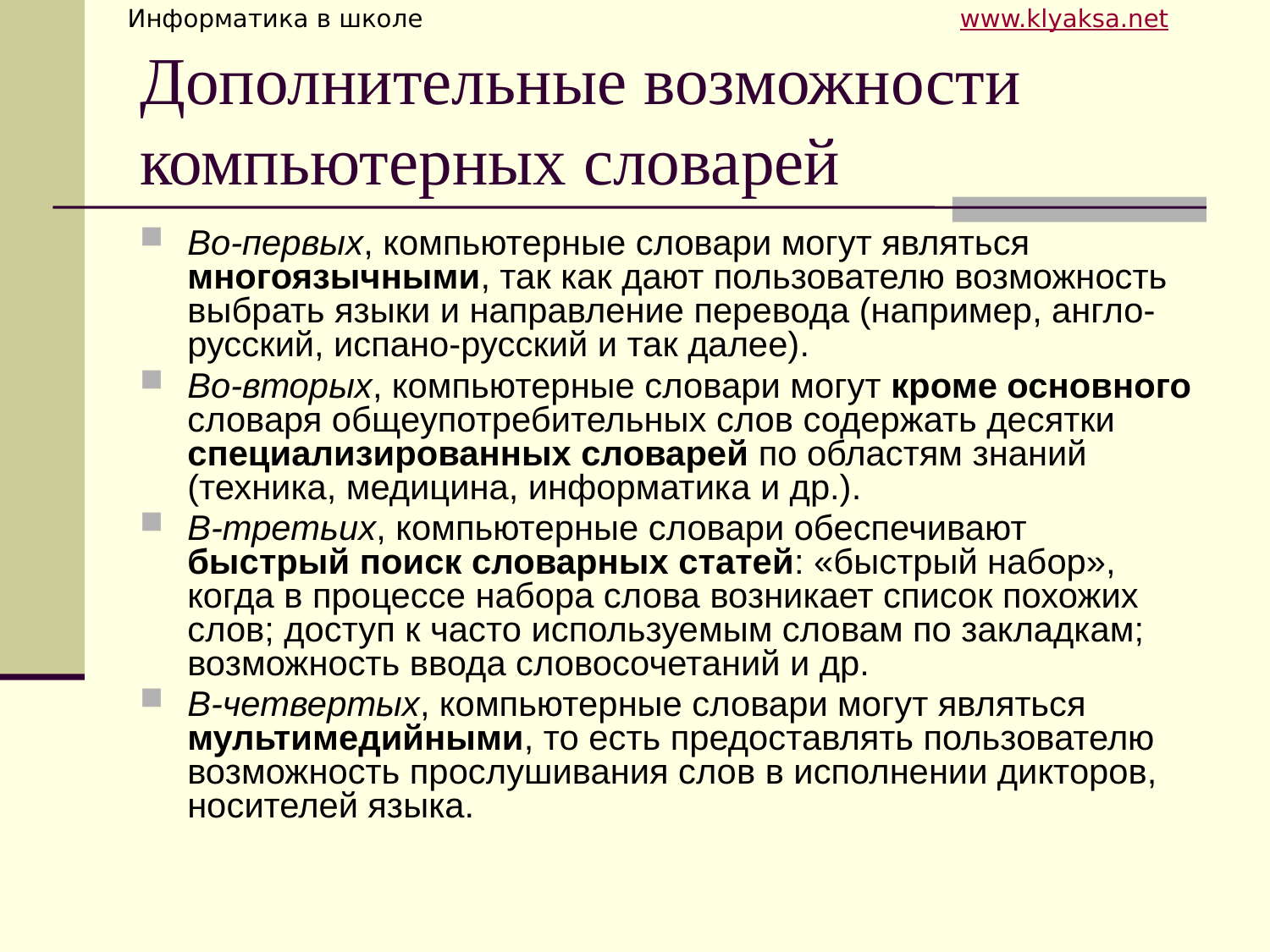

# Дополнительные возможности компьютерных словарей
Во-первых, компьютерные словари могут являться многоязычными, так как дают пользователю возможность выбрать языки и направление перевода (например, англо-русский, испано-русский и так далее).
Во-вторых, компьютерные словари могут кроме основного словаря общеупотребительных слов содержать десятки специализированных словарей по областям знаний (техника, медицина, информатика и др.).
В-третьих, компьютерные словари обеспечивают быстрый поиск словарных статей: «быстрый набор», когда в процессе набора слова возникает список похожих слов; доступ к часто используемым словам по закладкам; возможность ввода словосочетаний и др.
В-четвертых, компьютерные словари могут являться мультимедийными, то есть предоставлять пользователю возможность прослушивания слов в исполнении дикторов, носителей языка.